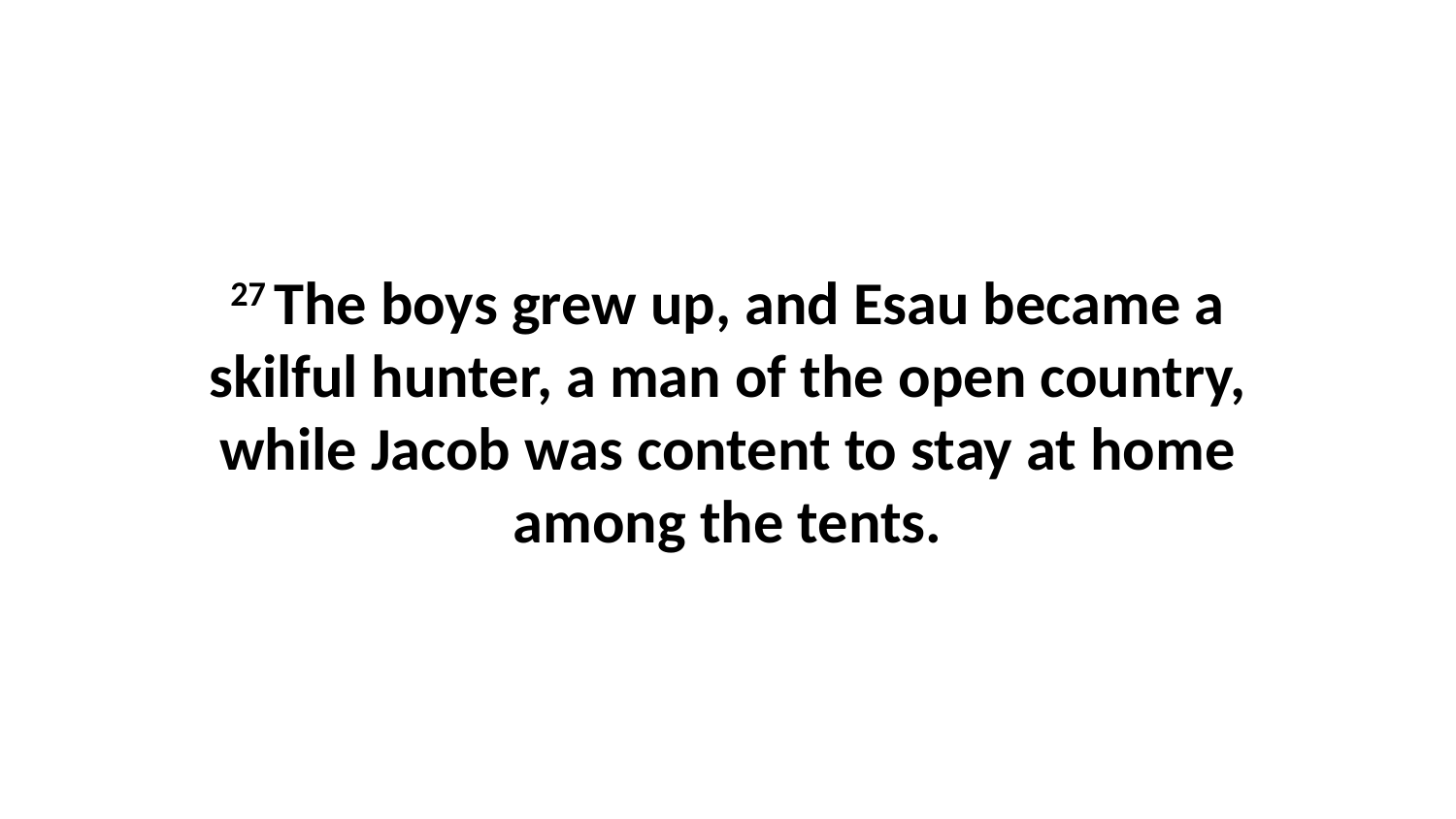

27 The boys grew up, and Esau became a skilful hunter, a man of the open country, while Jacob was content to stay at home among the tents.